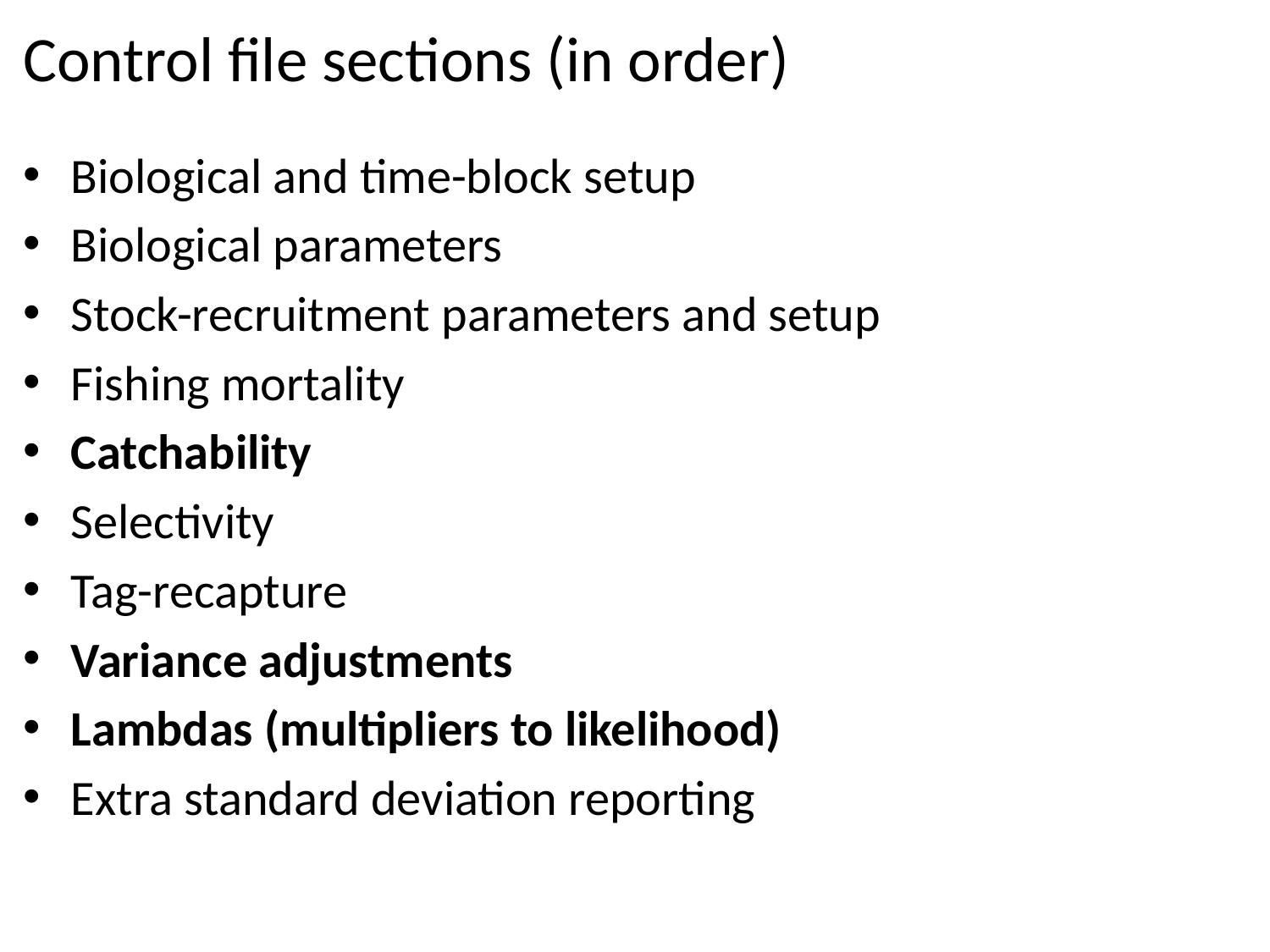

# Control file sections (in order)
Biological and time-block setup
Biological parameters
Stock-recruitment parameters and setup
Fishing mortality
Catchability
Selectivity
Tag-recapture
Variance adjustments
Lambdas (multipliers to likelihood)
Extra standard deviation reporting